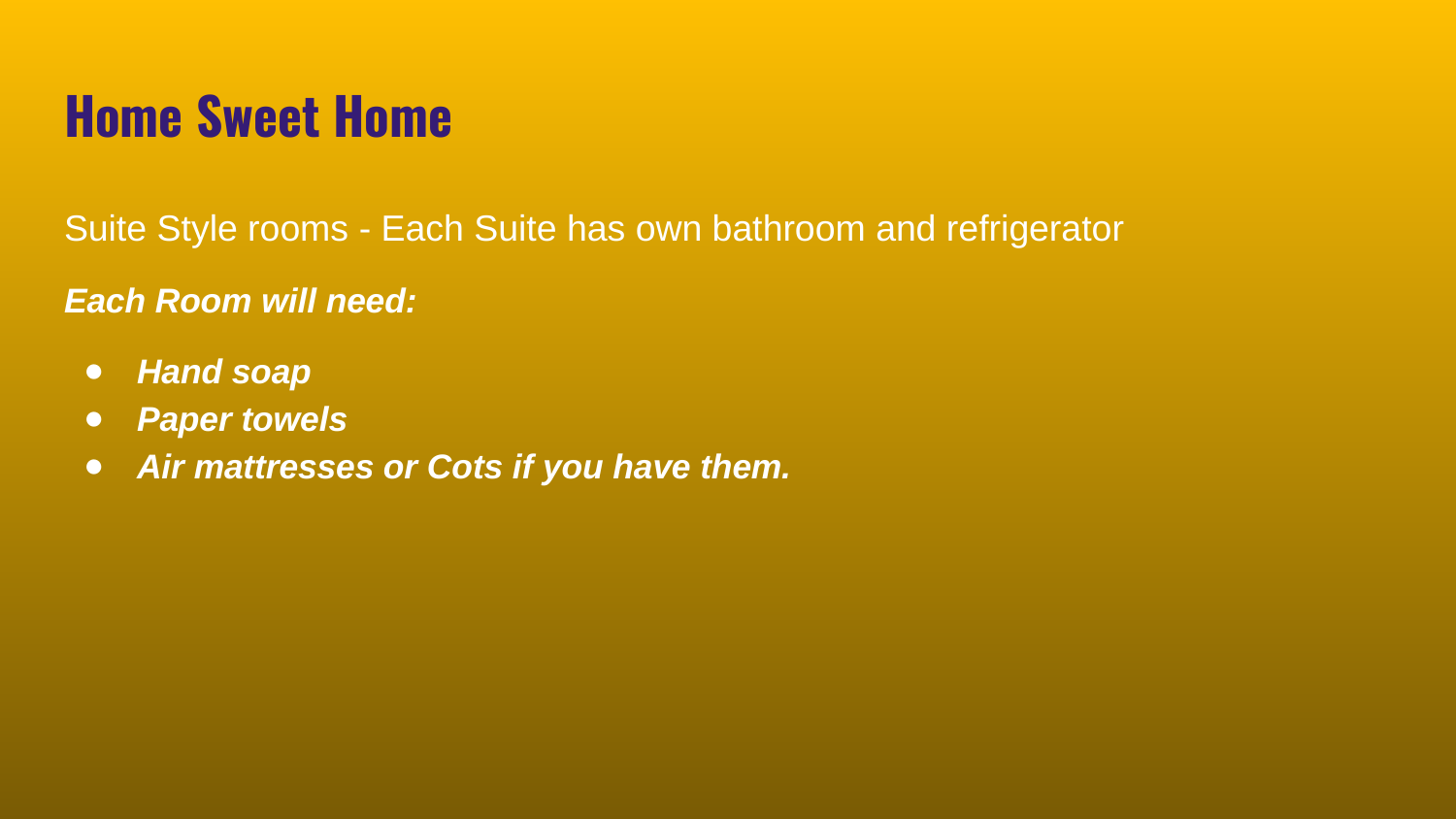

# Home Sweet Home
Suite Style rooms - Each Suite has own bathroom and refrigerator
Each Room will need:
Hand soap
Paper towels
Air mattresses or Cots if you have them.